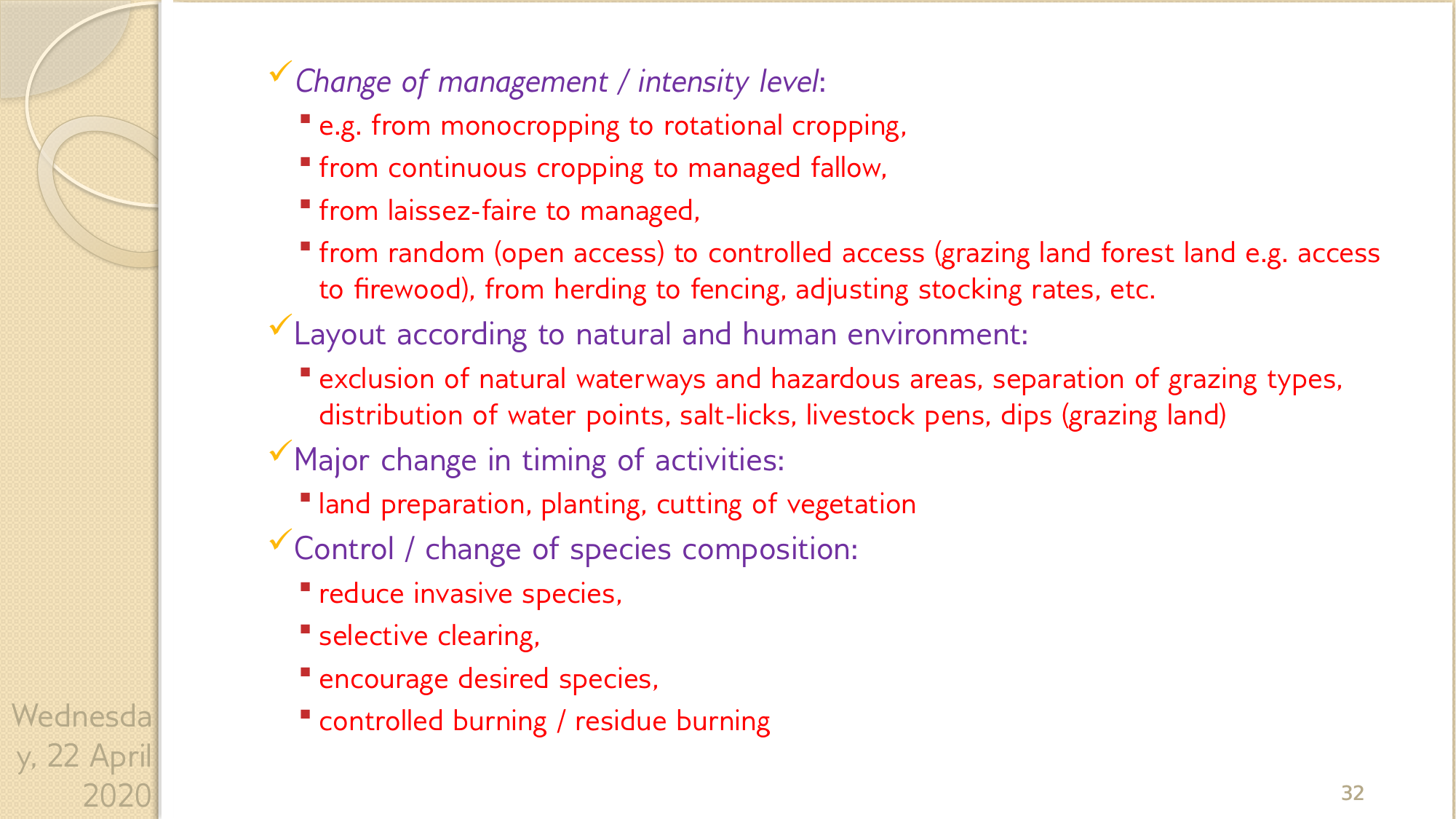

Change of management / intensity level:
e.g. from monocropping to rotational cropping,
from continuous cropping to managed fallow,
from laissez-faire to managed,
from random (open access) to controlled access (grazing land forest land e.g. access to firewood), from herding to fencing, adjusting stocking rates, etc.
Layout according to natural and human environment:
exclusion of natural waterways and hazardous areas, separation of grazing types, distribution of water points, salt-licks, livestock pens, dips (grazing land)
Major change in timing of activities:
land preparation, planting, cutting of vegetation
Control / change of species composition:
reduce invasive species,
selective clearing,
encourage desired species,
controlled burning / residue burning
32
Wednesday, 22 April 2020